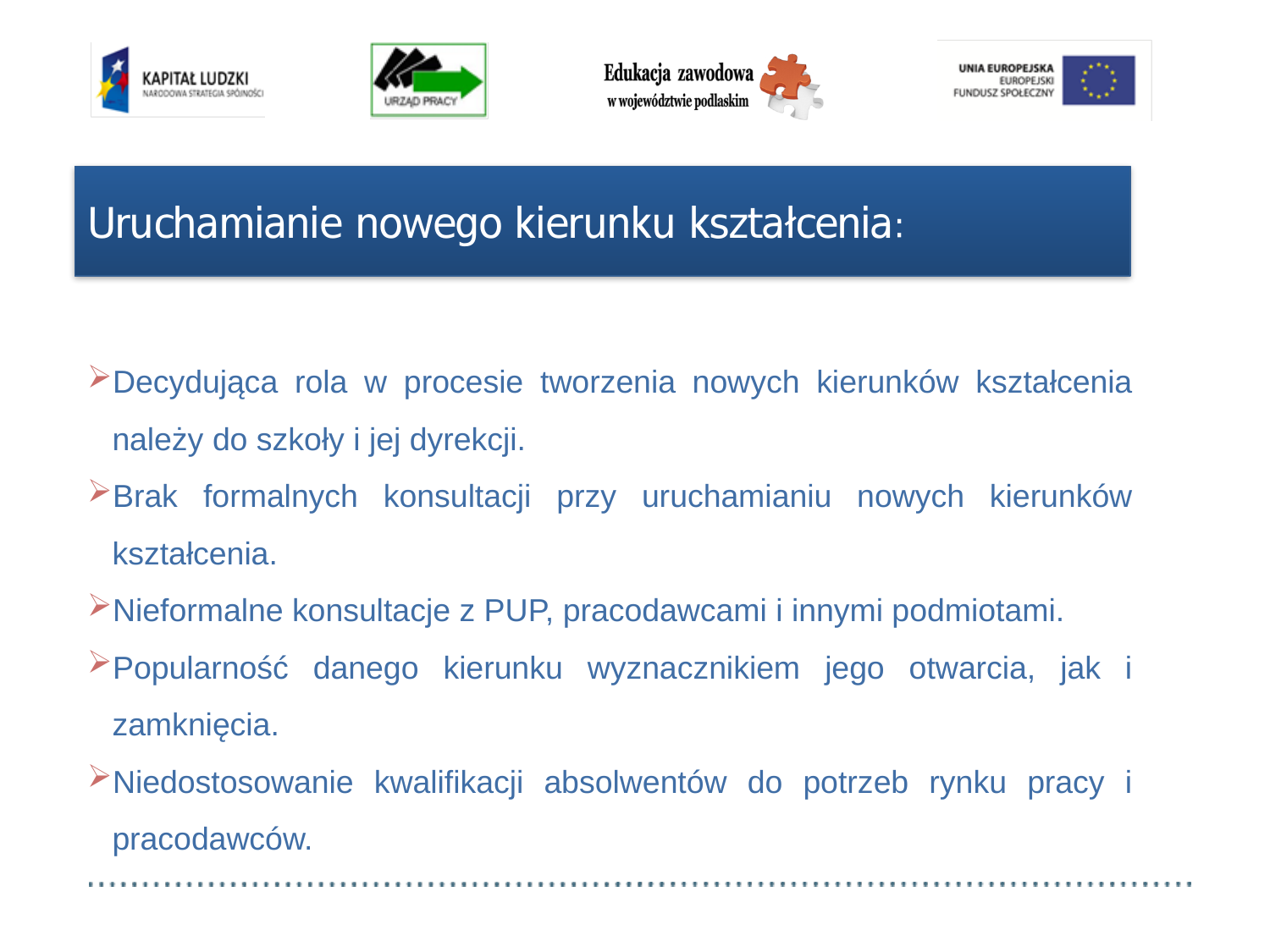

# Uruchamianie nowego kierunku kształcenia:
Decydująca rola w procesie tworzenia nowych kierunków kształcenia należy do szkoły i jej dyrekcji.
Brak formalnych konsultacji przy uruchamianiu nowych kierunków kształcenia.
Nieformalne konsultacje z PUP, pracodawcami i innymi podmiotami.
Popularność danego kierunku wyznacznikiem jego otwarcia, jak i zamknięcia.
Niedostosowanie kwalifikacji absolwentów do potrzeb rynku pracy i pracodawców.